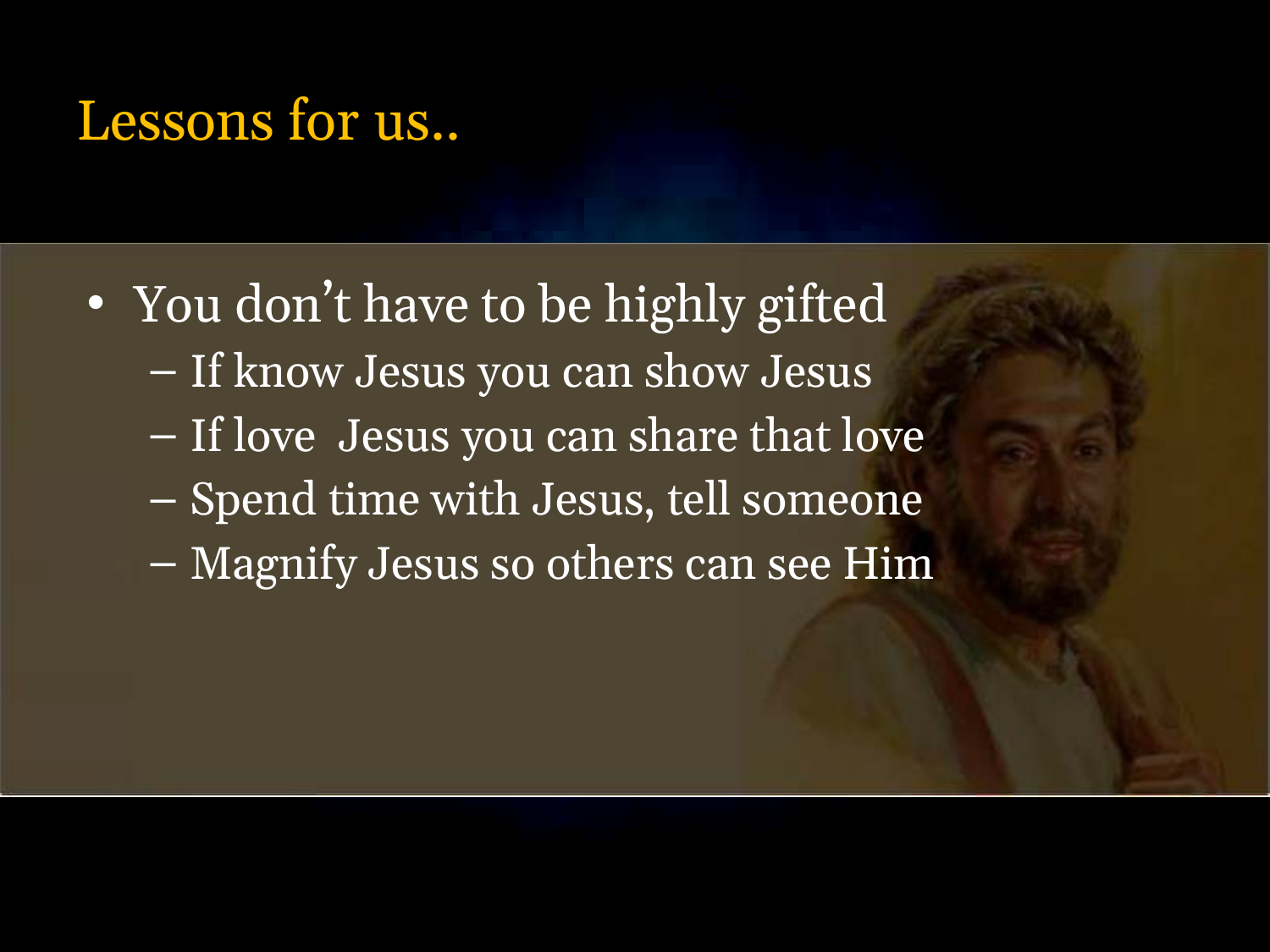

# Lessons for us..
You don’t have to be highly gifted
If know Jesus you can show Jesus
If love  Jesus you can share that love
Spend time with Jesus, tell someone
Magnify Jesus so others can see Him